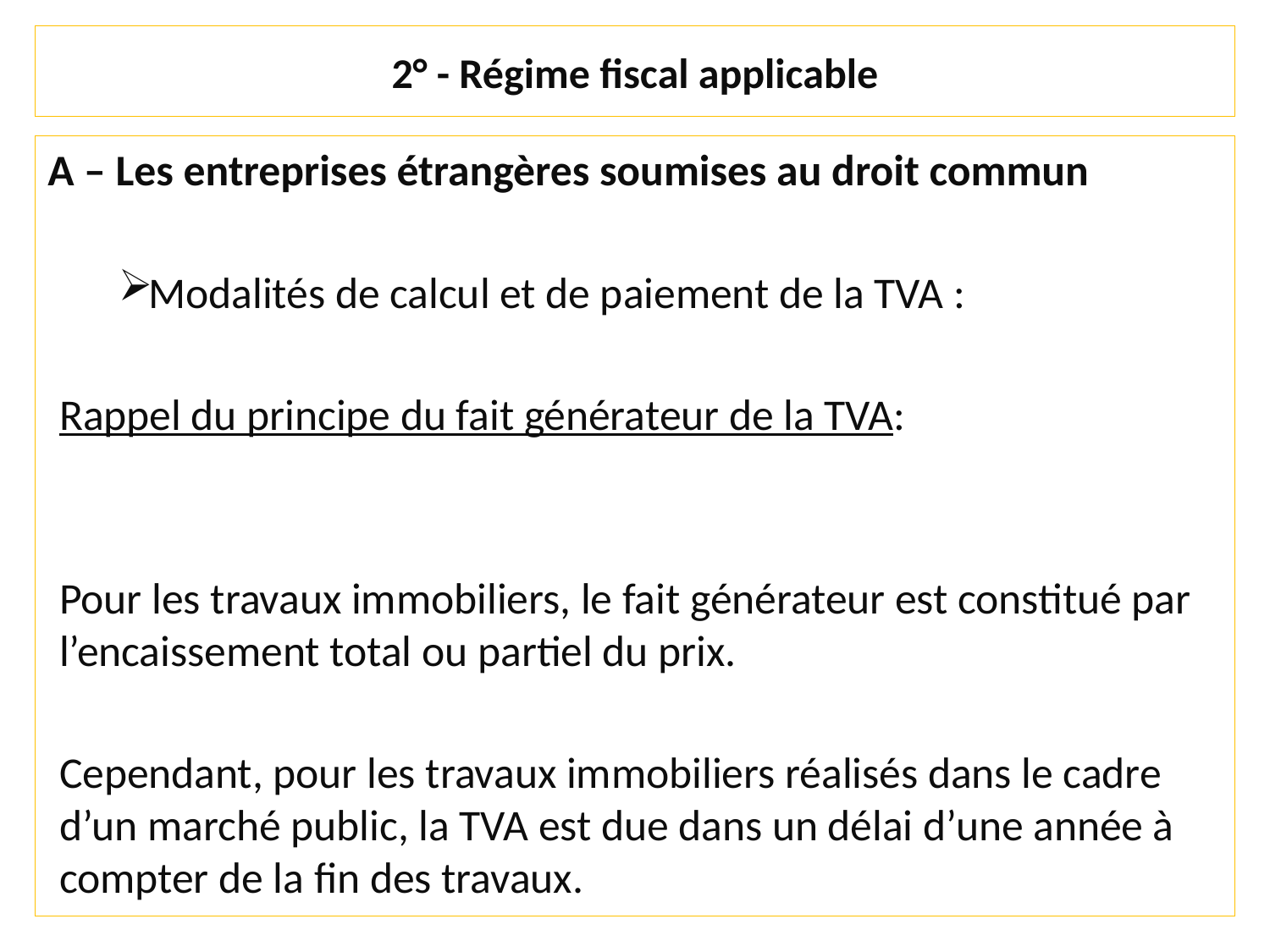

# 2° - Régime fiscal applicable
A – Les entreprises étrangères soumises au droit commun

 Modalités de calcul et de paiement de la TVA :

Rappel du principe du fait générateur de la TVA:

Pour les travaux immobiliers, le fait générateur est constitué par l’encaissement total ou partiel du prix.

Cependant, pour les travaux immobiliers réalisés dans le cadre d’un marché public, la TVA est due dans un délai d’une année à compter de la fin des travaux.